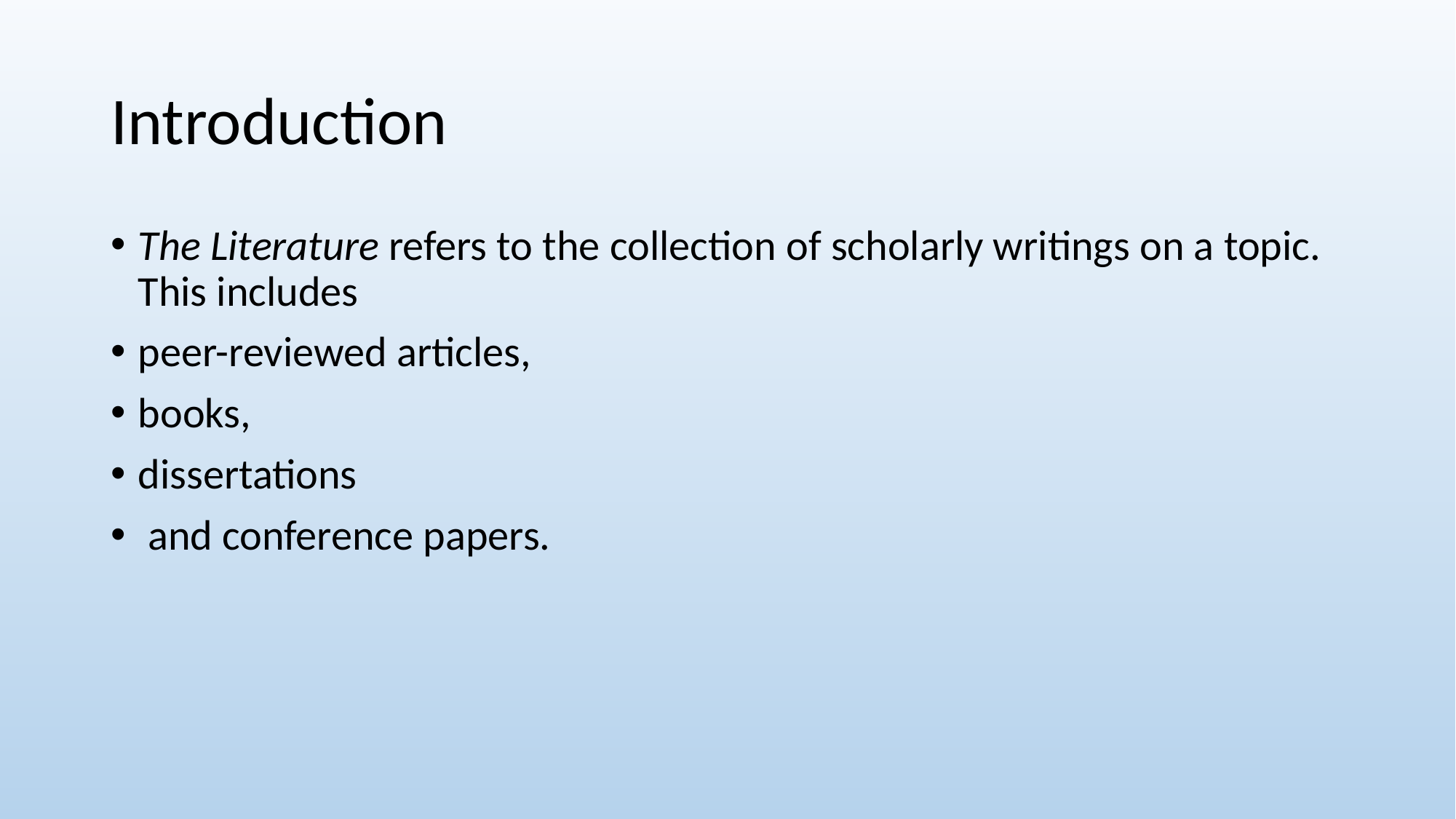

# Introduction
The Literature refers to the collection of scholarly writings on a topic. This includes
peer-reviewed articles,
books,
dissertations
 and conference papers.